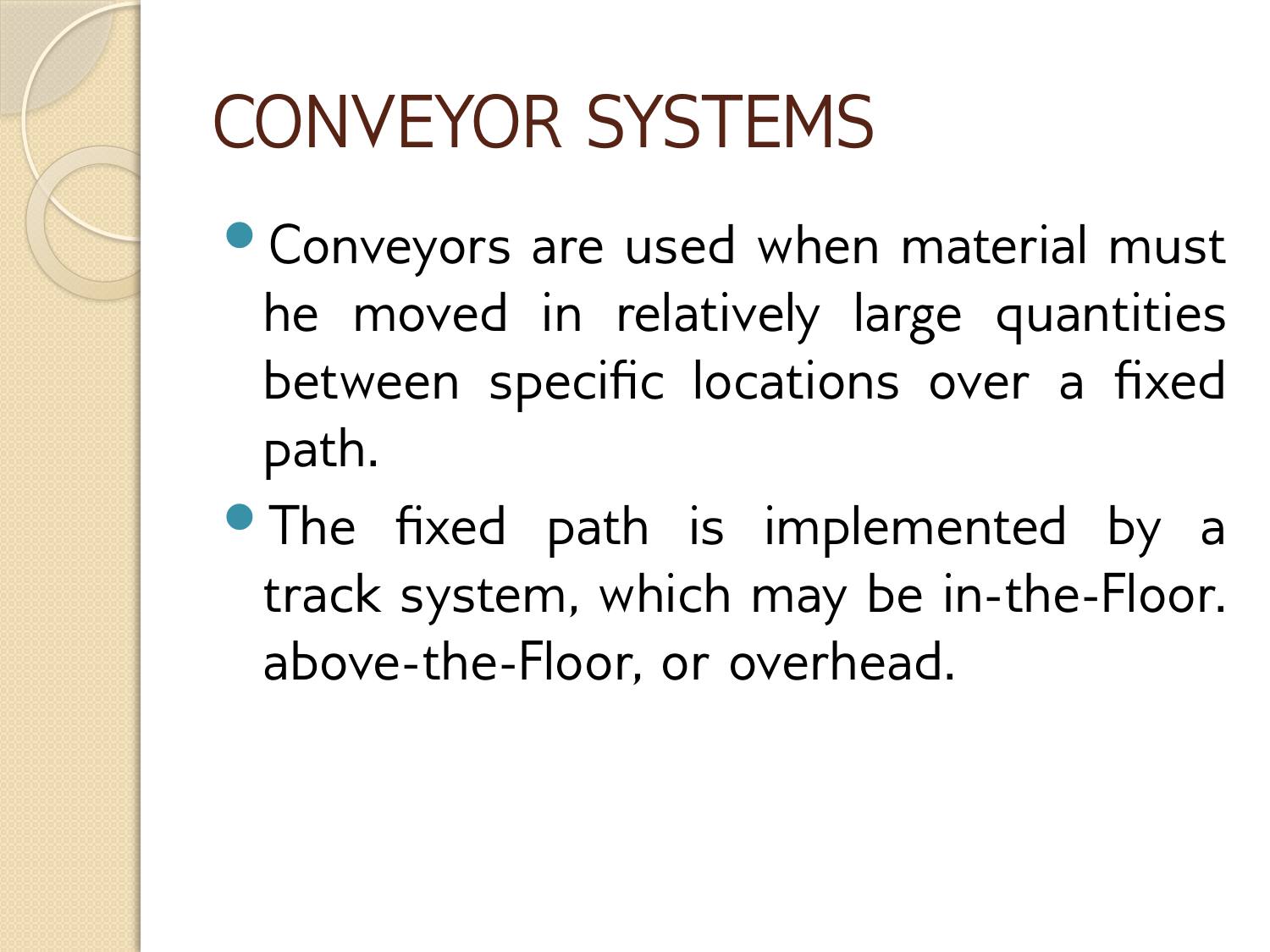

# CONVEYOR SYSTEMS
Conveyors are used when material must he moved in relatively large quantities between specific locations over a fixed path.
The fixed path is implemented by a track system, which may be in-the-Floor. above-the-Floor, or overhead.